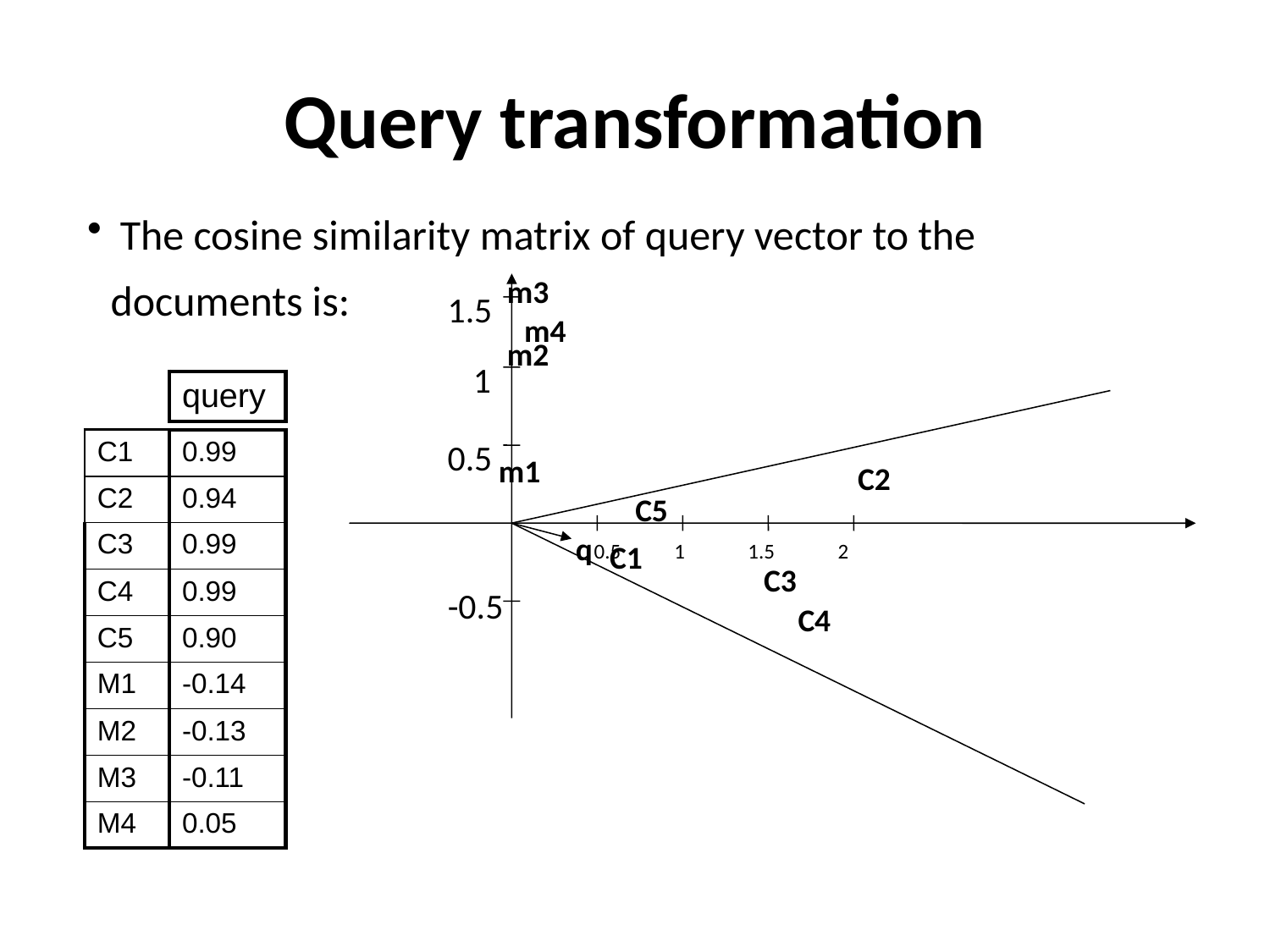

# Query transformation
 The cosine similarity matrix of query vector to the documents is:

m3

1.5

m4
m2
1

0.5
m1

C2
C5

q
  0.5           1             1.5             2
C1
C3
-0.5
C4

| query |
| --- |
| C1 |
| --- |
| C2 |
| C3 |
| C4 |
| C5 |
| M1 |
| M2 |
| M3 |
| M4 |
| 0.99 |
| --- |
| 0.94 |
| 0.99 |
| 0.99 |
| 0.90 |
| -0.14 |
| -0.13 |
| -0.11 |
| 0.05 |